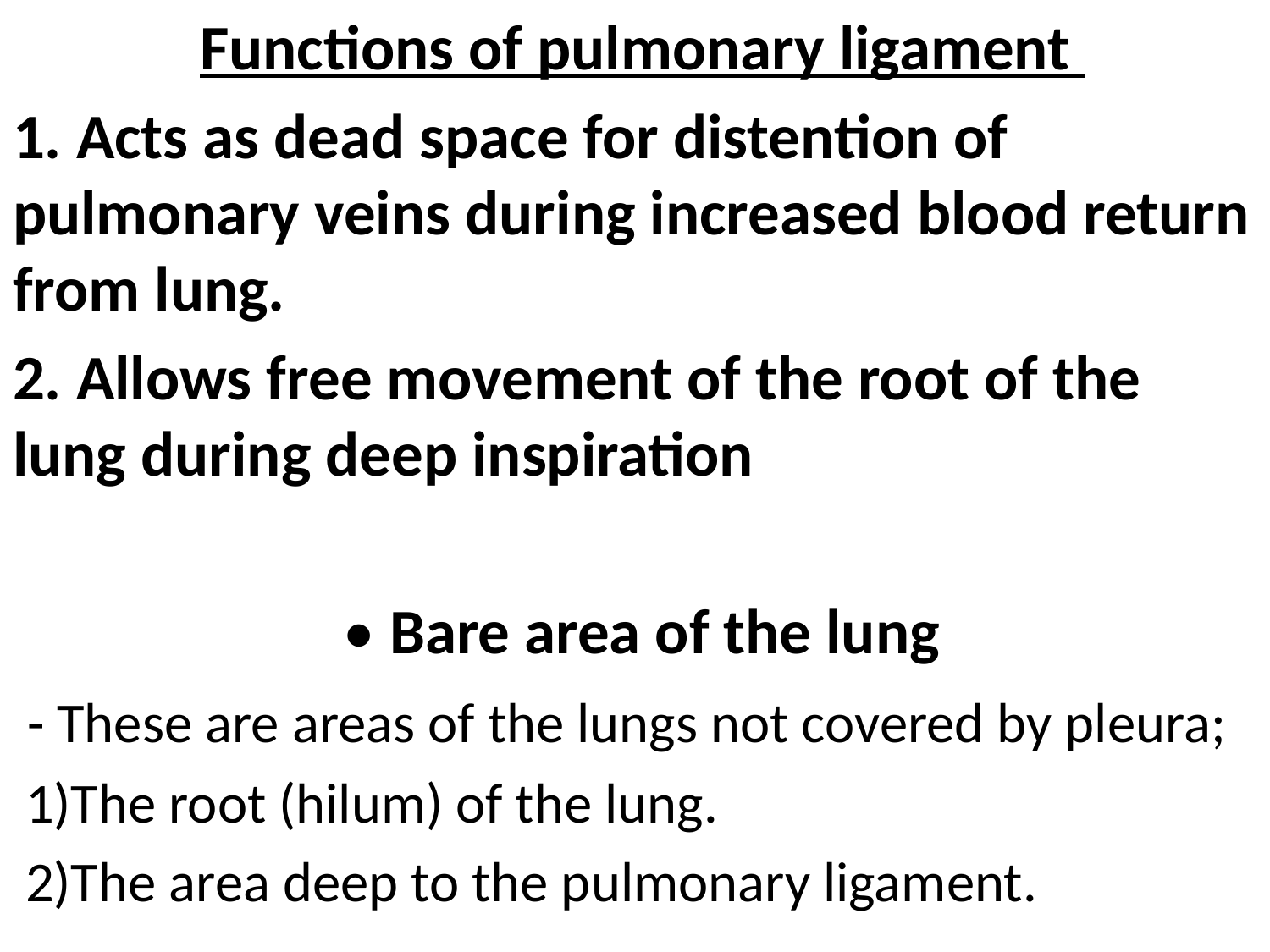

Functions of pulmonary ligament
1. Acts as dead space for distention of pulmonary veins during increased blood return from lung.
2. Allows free movement of the root of the lung during deep inspiration

                       • Bare area of the lung
 - These are areas of the lungs not covered by pleura;
 1)The root (hilum) of the lung.
 2)The area deep to the pulmonary ligament.